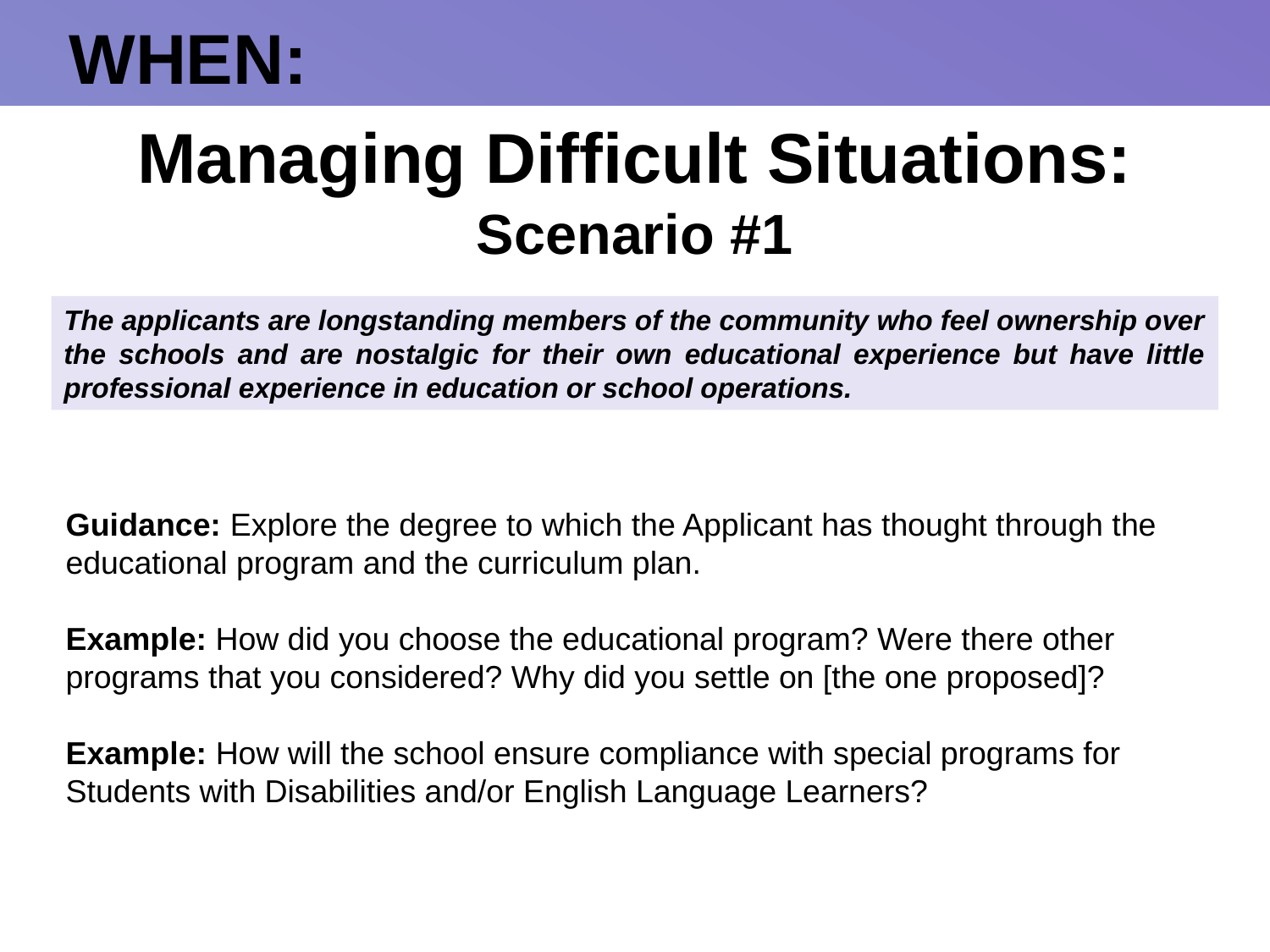

WHEN:

Managing Difficult Situations:
Scenario #1

The applicants are longstanding members of the community who feel ownership over the schools and are nostalgic for their own educational experience but have little professional experience in education or school operations.
Guidance: Explore the degree to which the Applicant has thought through the educational program and the curriculum plan.

Example: How did you choose the educational program? Were there other programs that you considered? Why did you settle on [the one proposed]?

Example: How will the school ensure compliance with special programs for Students with Disabilities and/or English Language Learners?
14